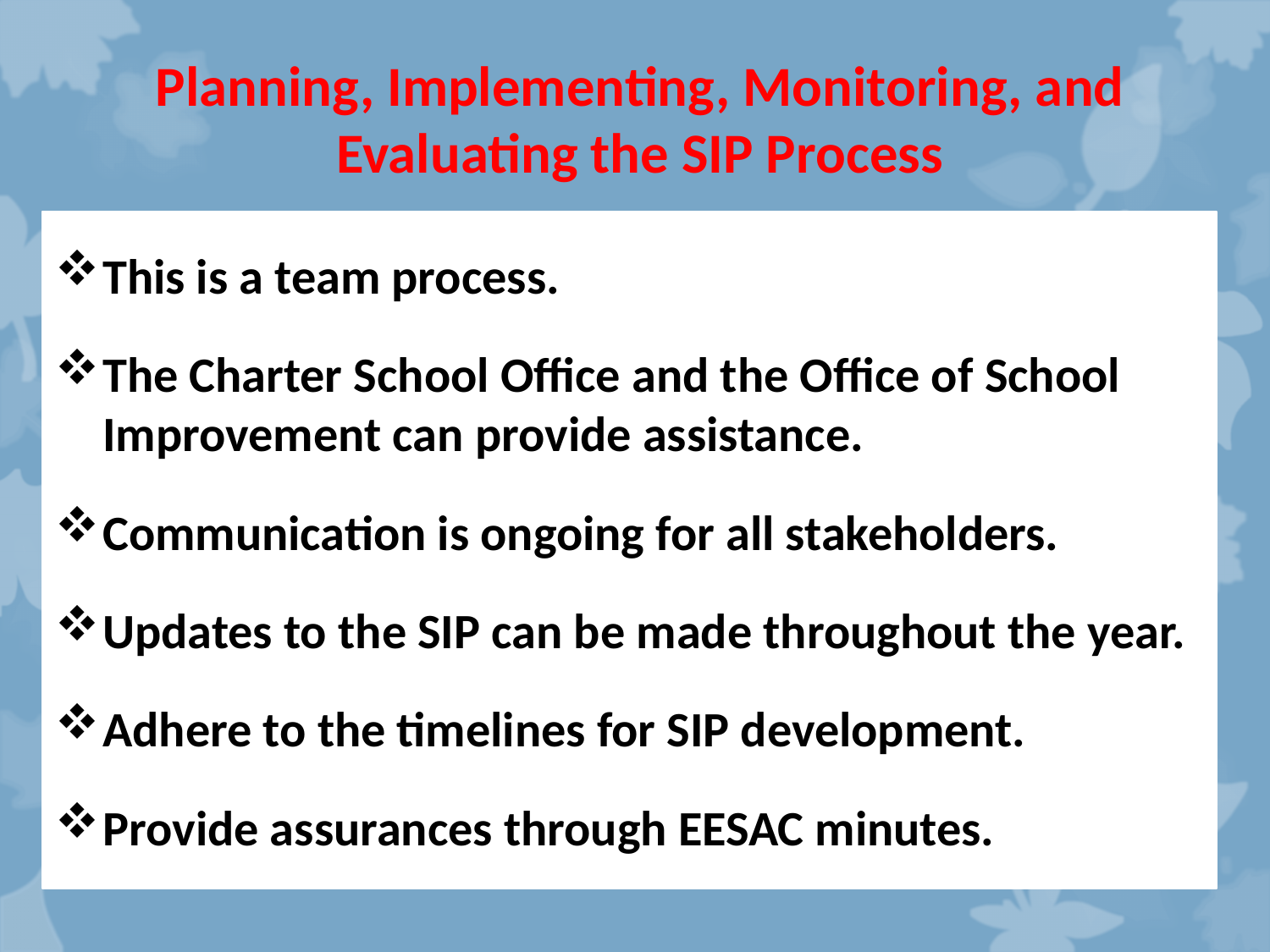

# Planning, Implementing, Monitoring, and Evaluating the SIP Process
This is a team process.

The Charter School Office and the Office of School Improvement can provide assistance.

Communication is ongoing for all stakeholders.

Updates to the SIP can be made throughout the year.

Adhere to the timelines for SIP development.

Provide assurances through EESAC minutes.